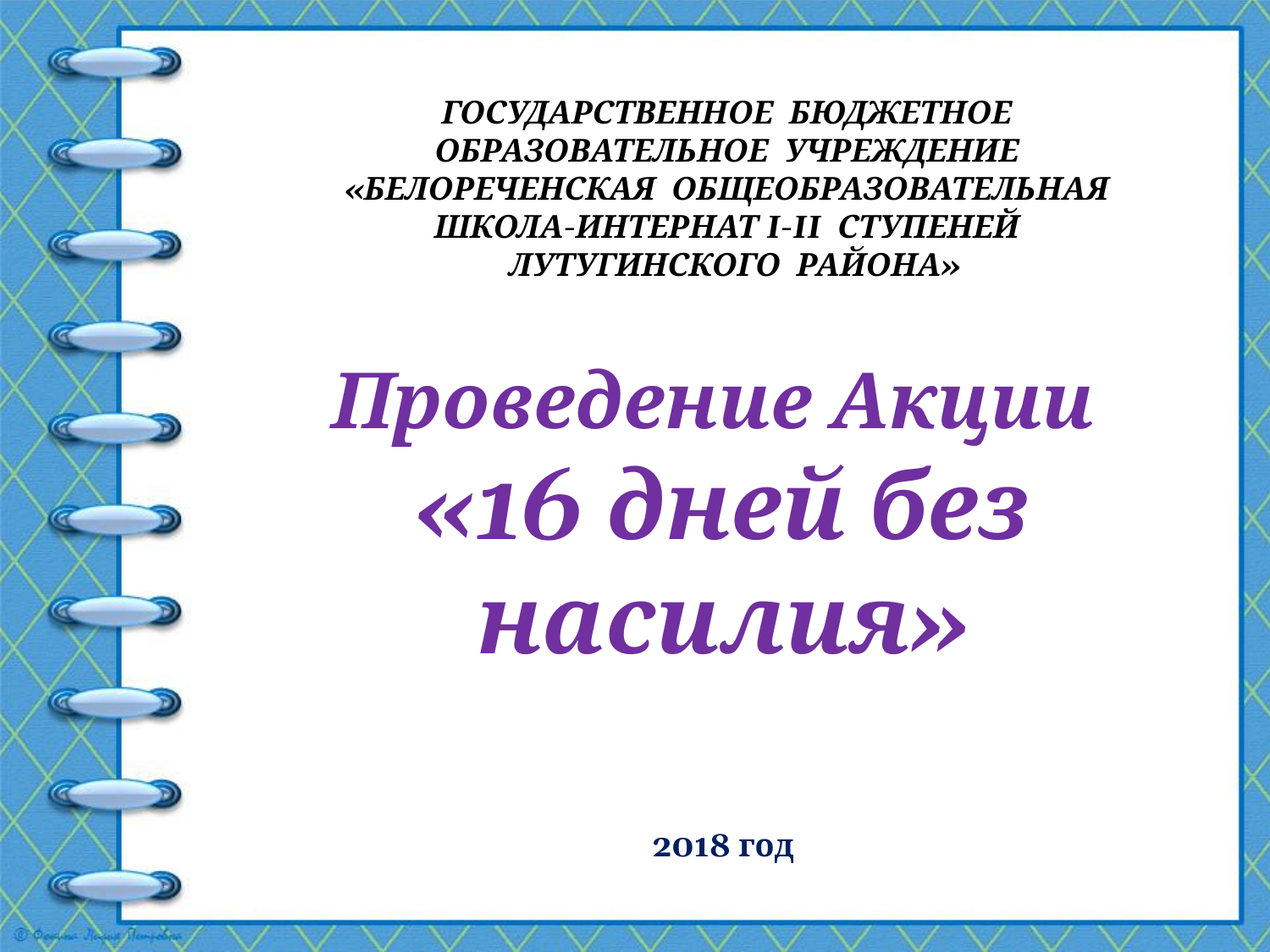

ГОСУДАРСТВЕННОЕ  БЮДЖЕТНОЕ
ОБРАЗОВАТЕЛЬНОЕ  УЧРЕЖДЕНИЕ
«БЕЛОРЕЧЕНСКАЯ  ОБЩЕОБРАЗОВАТЕЛЬНАЯ
ШКОЛА-ИНТЕРНАТ I-II  СТУПЕНЕЙ
ЛУТУГИНСКОГО  РАЙОНА»
Проведение Акции
«16 дней без насилия»

2018 год